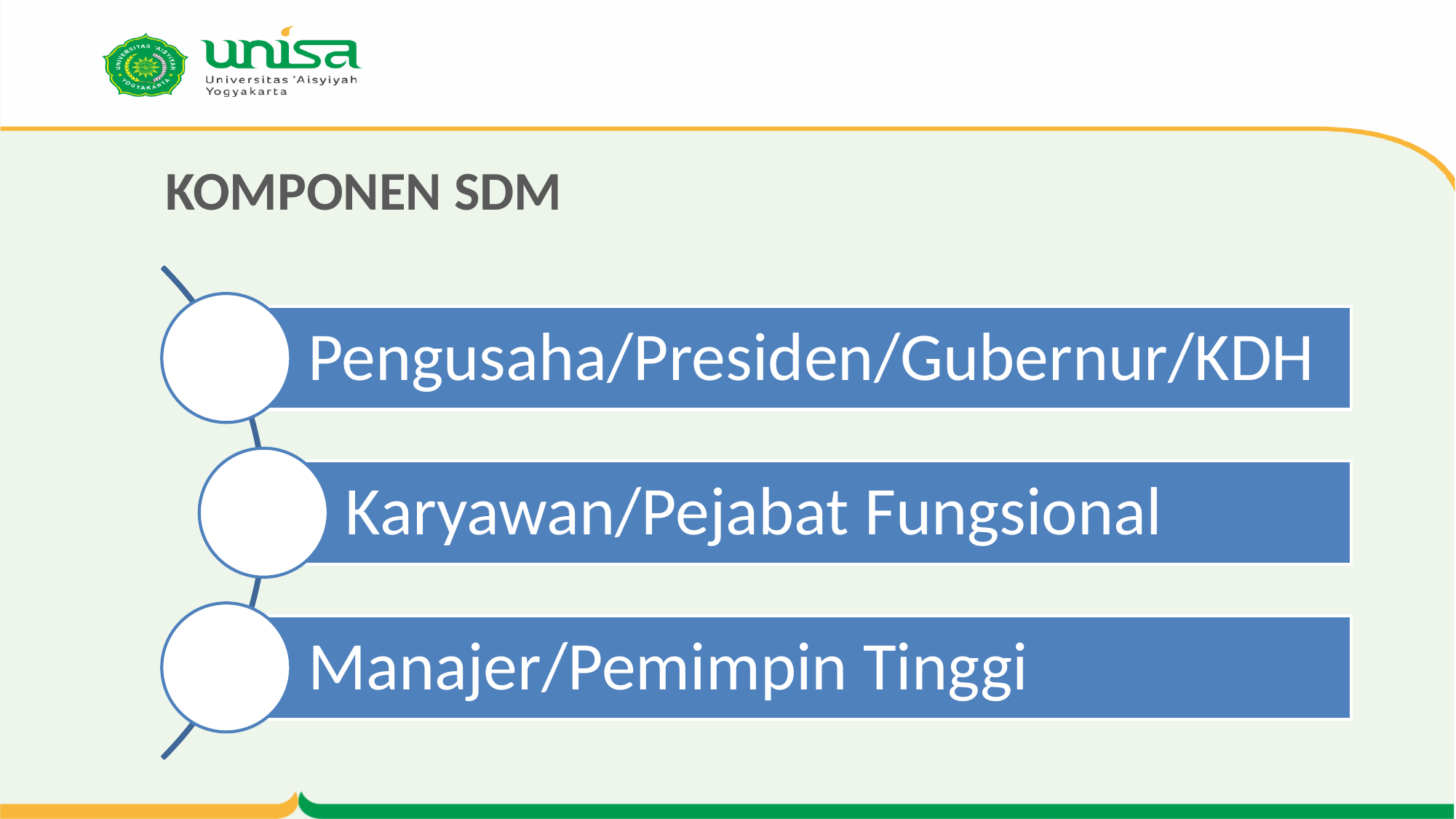

# KOMPONEN SDM
Pengusaha/Presiden/Gubernur/KDH
Karyawan/Pejabat Fungsional
Manajer/Pemimpin Tinggi